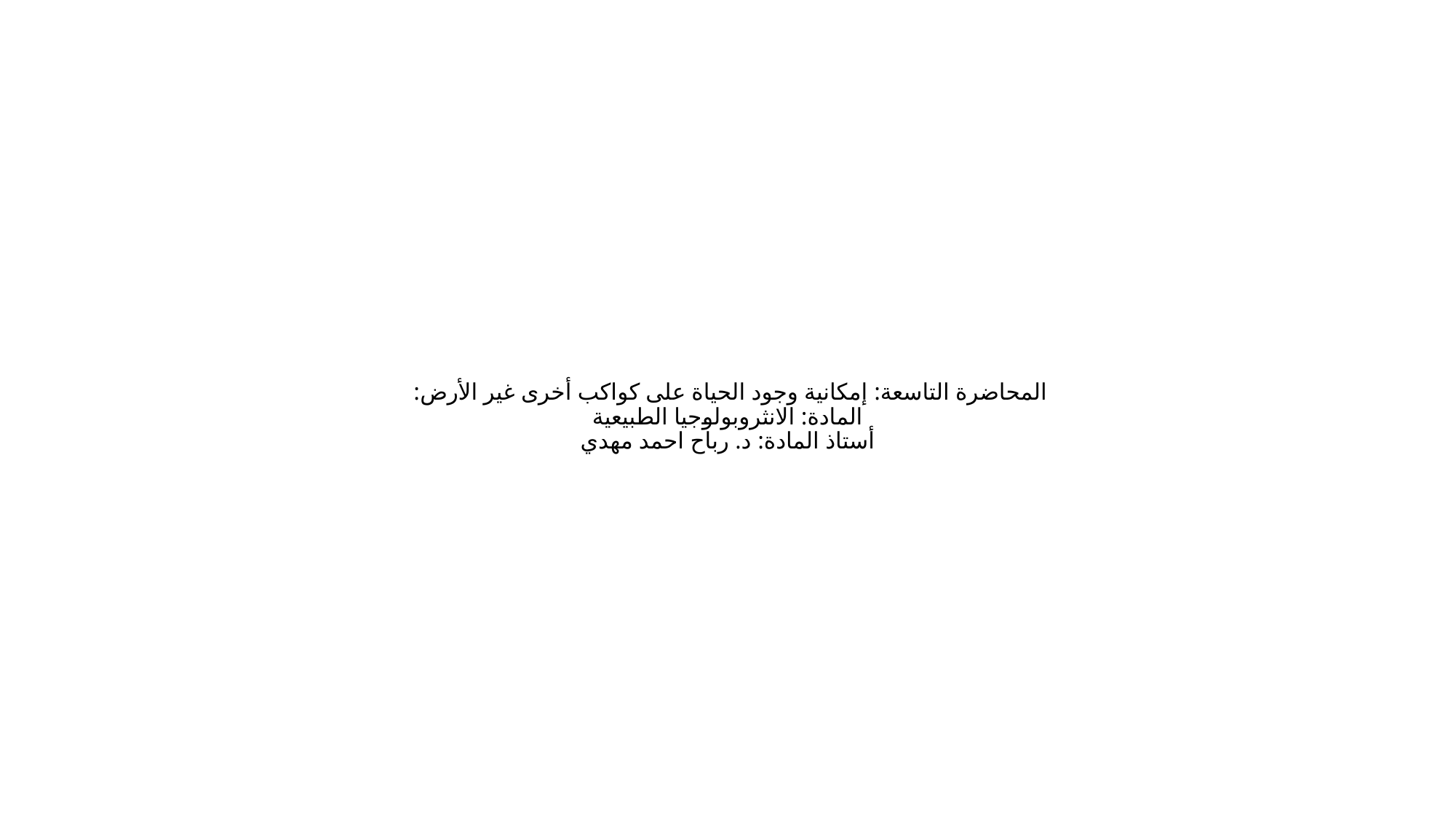

# المحاضرة التاسعة: إمكانية وجود الحياة على كواكب أخرى غير الأرض: المادة: الانثروبولوجيا الطبيعية أستاذ المادة: د. رباح احمد مهدي